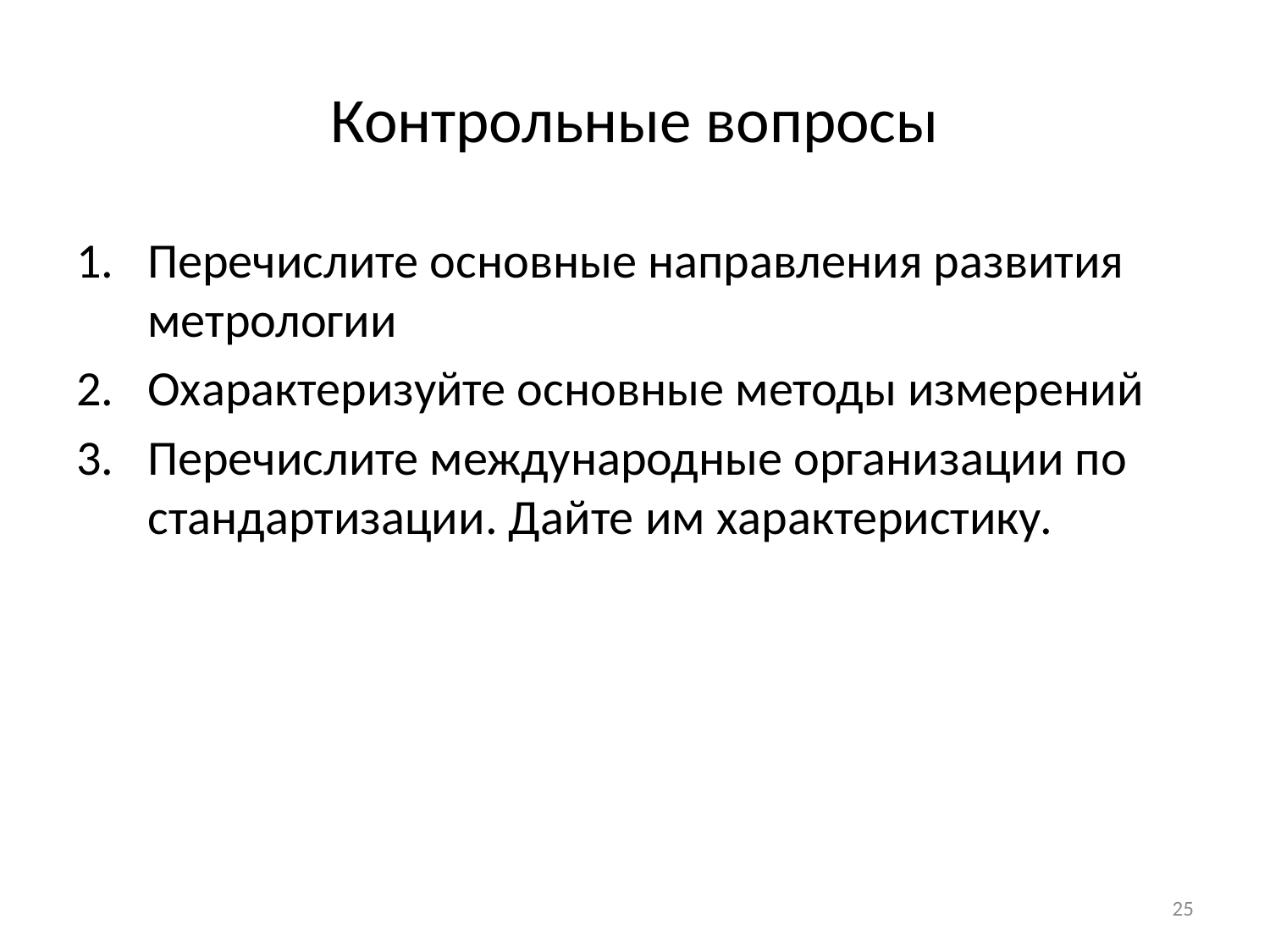

# Контрольные вопросы
Перечислите основные направления развития метрологии
Охарактеризуйте основные методы измерений
Перечислите международные организации по стандартизации. Дайте им характеристику.
25